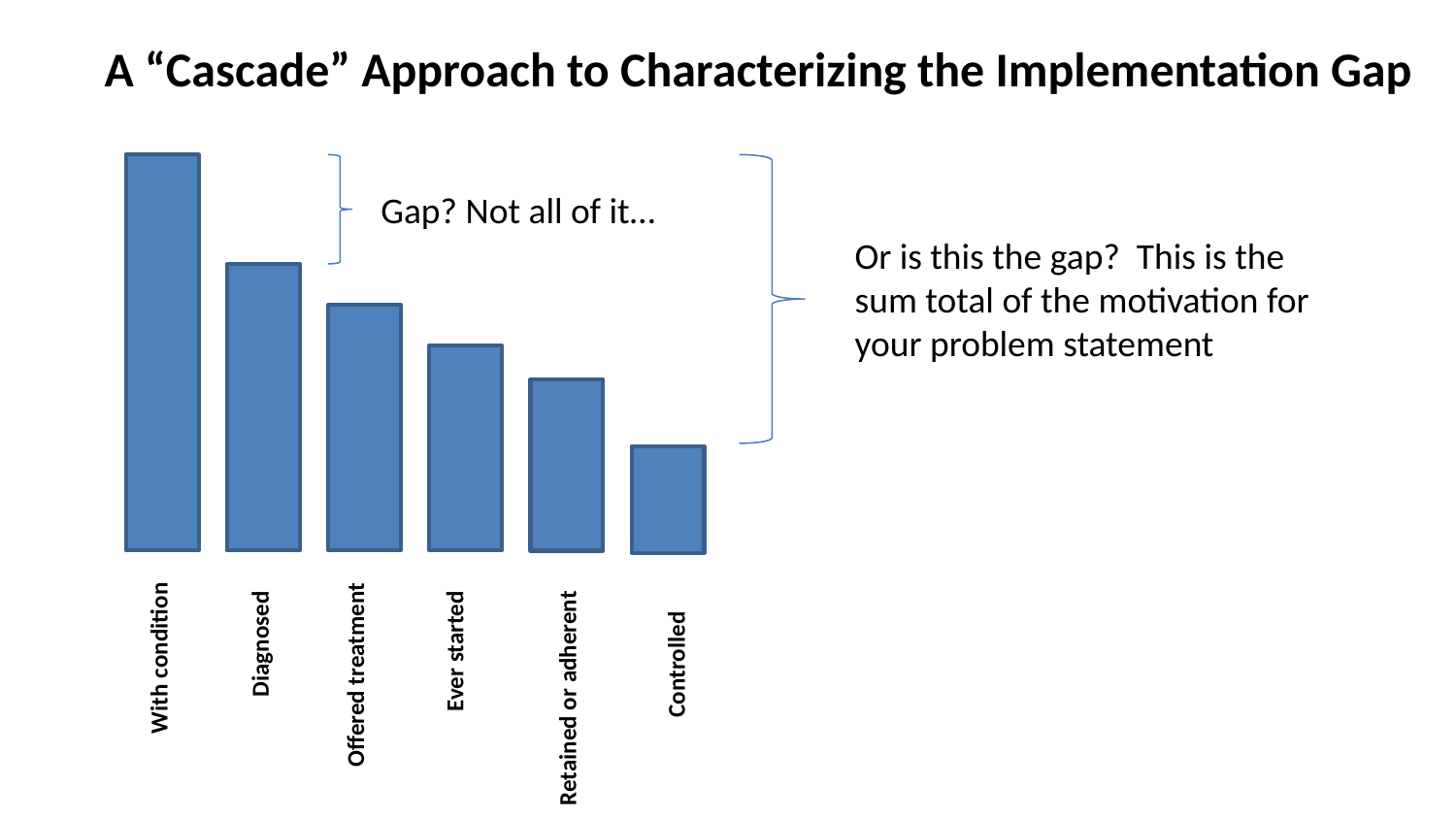

A “Cascade” Approach to Characterizing the Implementation Gap

Gap? Not all of it…
Or is this the gap?  This is the sum total of the motivation for your problem statement

Diagnosed
Ever started
With condition
Controlled
Offered treatment
Retained or adherent